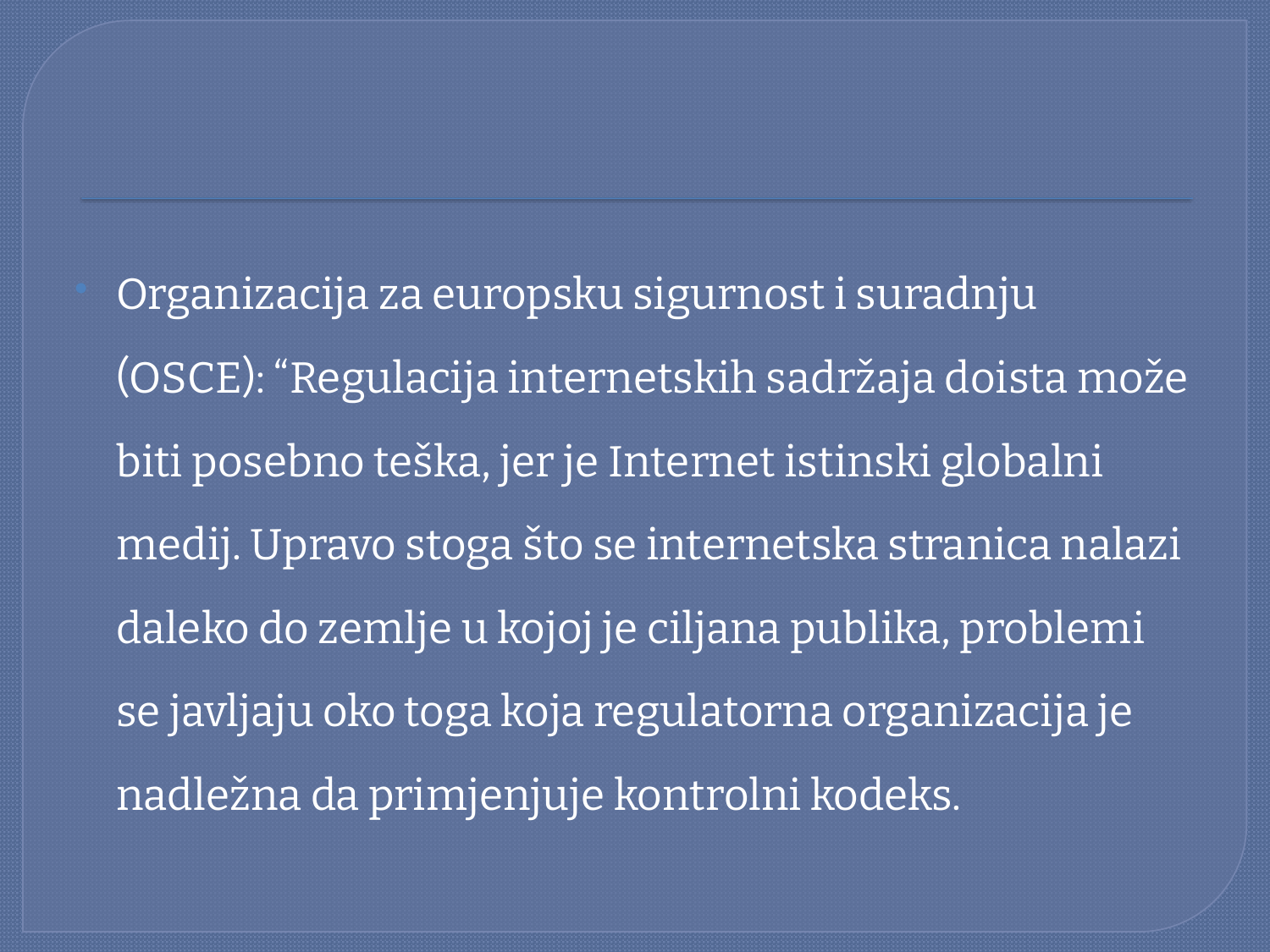

#
Organizacija za europsku sigurnost i suradnju (OSCE): “Regulacija internetskih sadržaja doista može biti posebno teška, jer je Internet istinski globalni medij. Upravo stoga što se internetska stranica nalazi daleko do zemlje u kojoj je ciljana publika, problemi se javljaju oko toga koja regulatorna organizacija je nadležna da primjenjuje kontrolni kodeks.